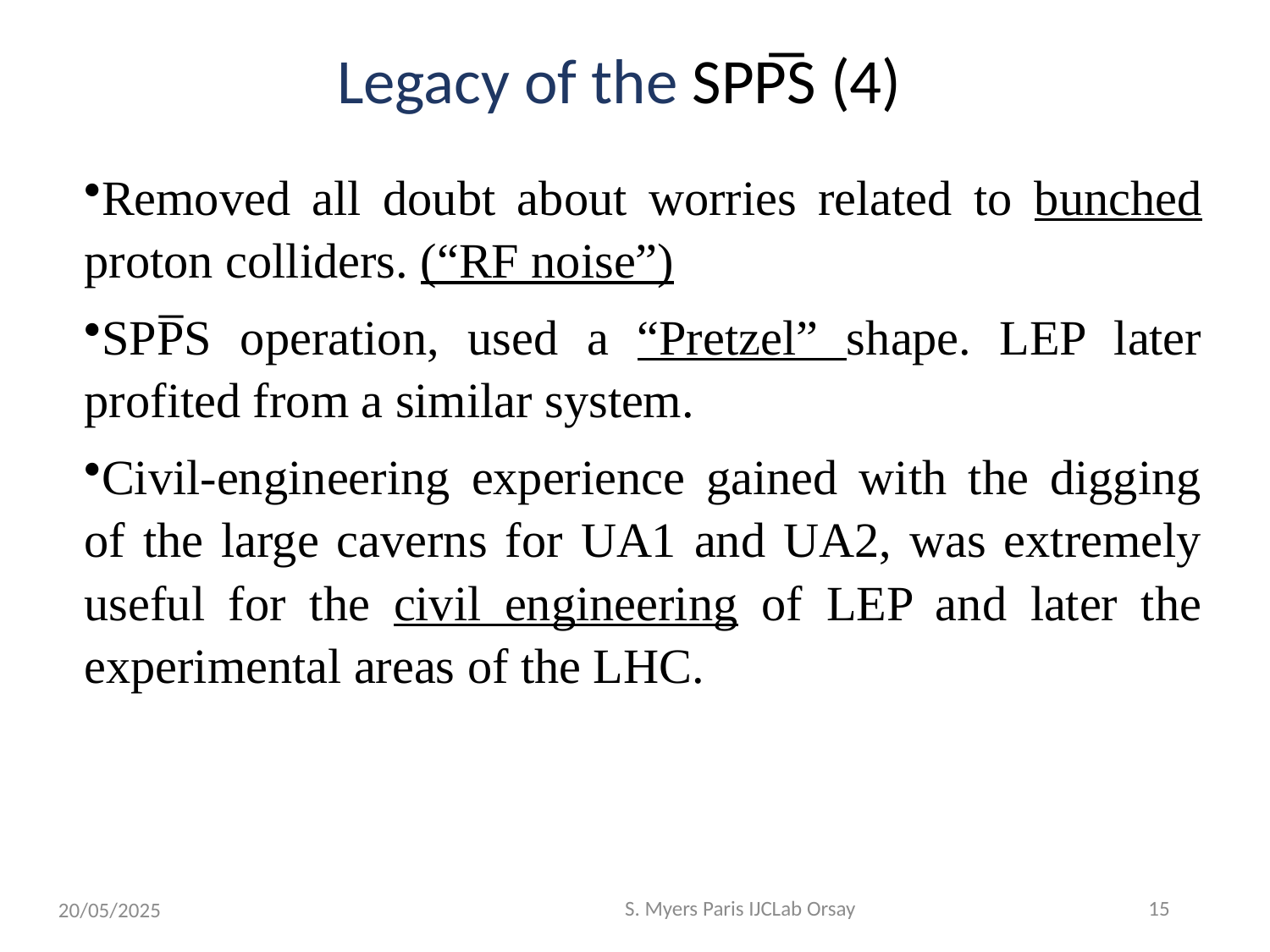

# Legacy of the SPP̅S (4)
Removed all doubt about worries related to bunched proton colliders. (“RF noise”)
SPP̅S operation, used a “Pretzel” shape. LEP later profited from a similar system.
Civil-engineering experience gained with the digging of the large caverns for UA1 and UA2, was extremely useful for the civil engineering of LEP and later the experimental areas of the LHC.

S. Myers Paris IJCLab Orsay
15
20/05/2025